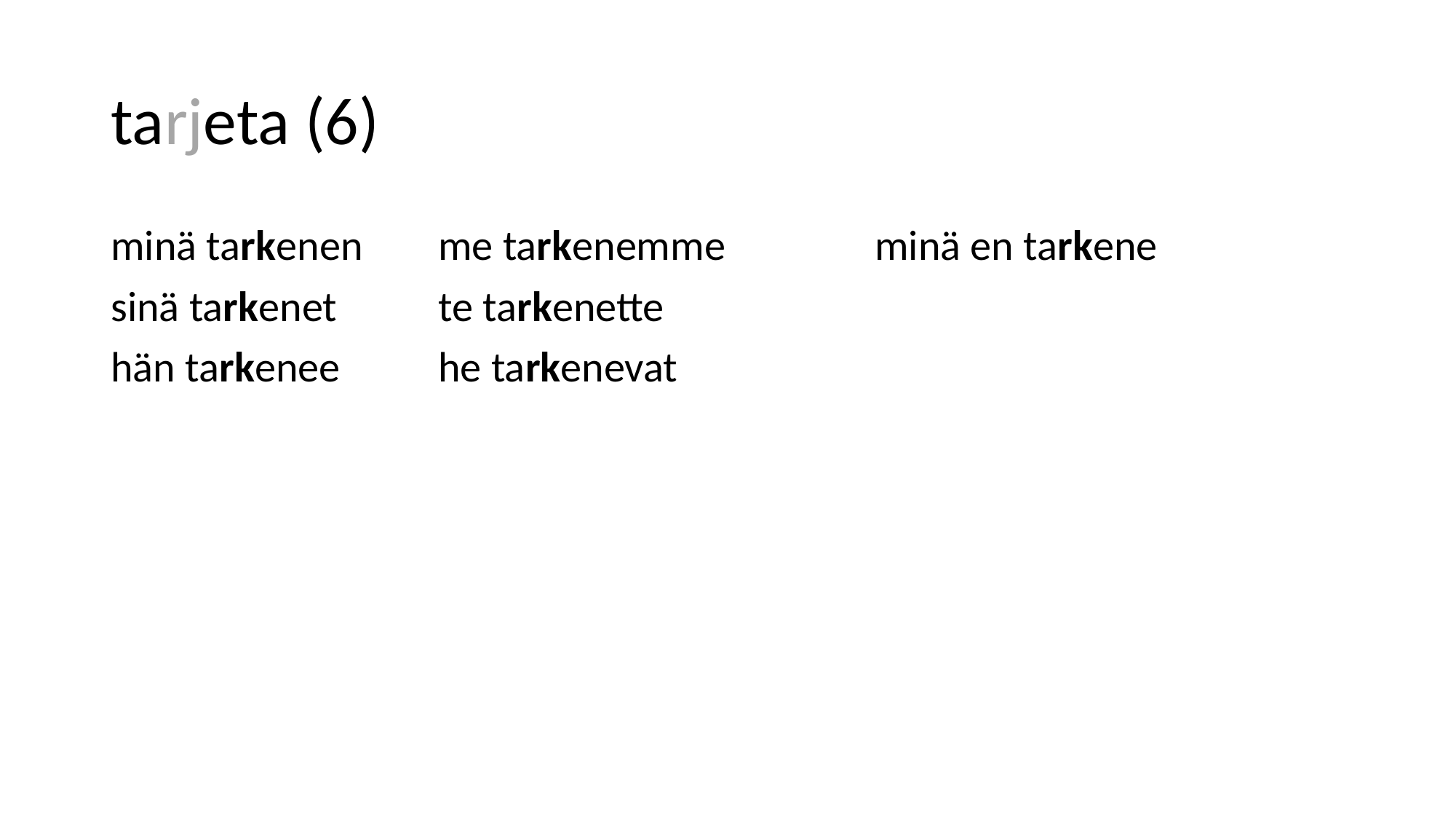

# tarjeta (6)
minä tarkenen	me tarkenemme		minä en tarkene
sinä tarkenet	te tarkenette
hän tarkenee	he tarkenevat